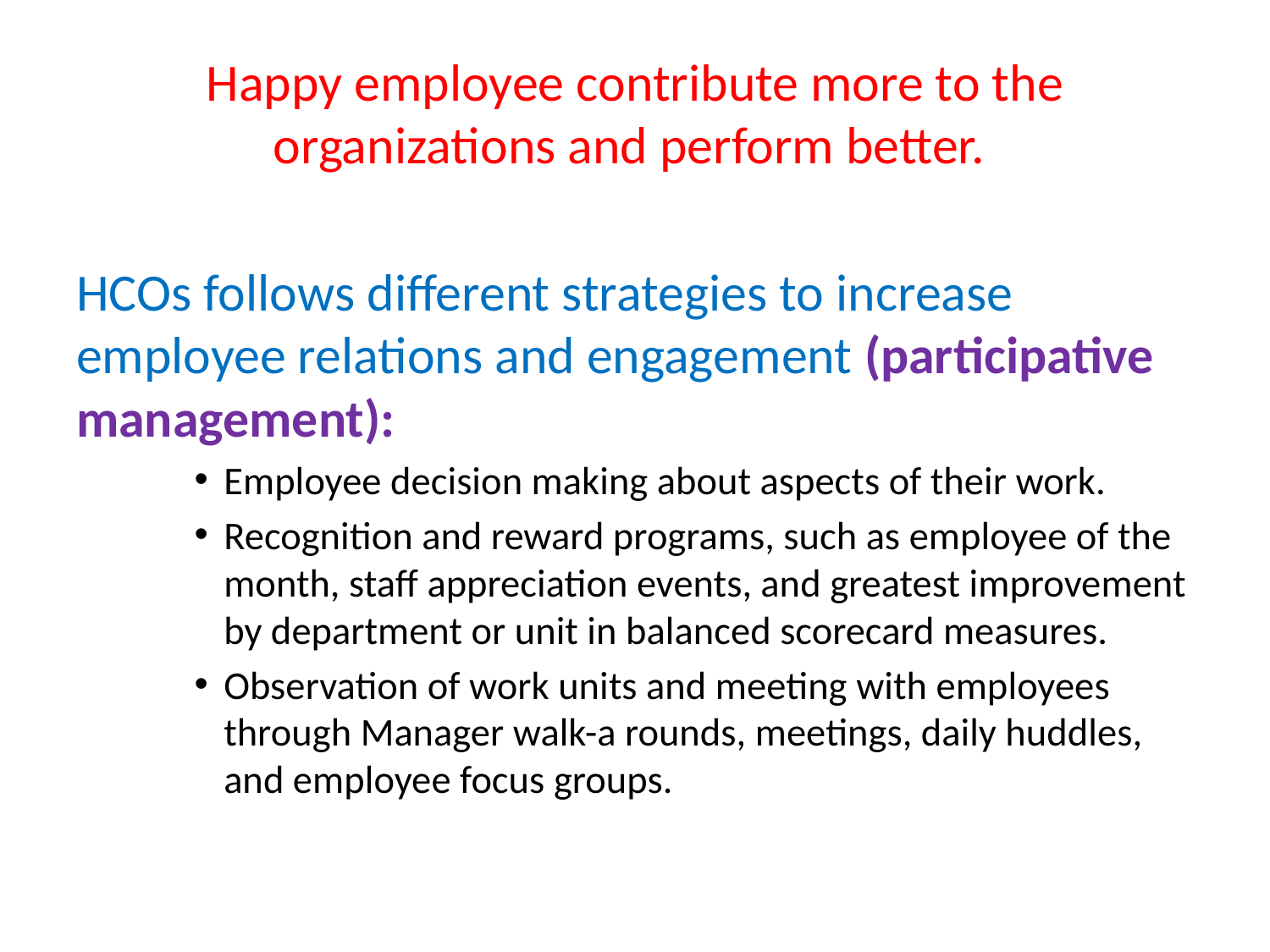

#
Happy employee contribute more to the organizations and perform better.

HCOs follows different strategies to increase employee relations and engagement (participative management):
Employee decision making about aspects of their work.
Recognition and reward programs, such as employee of the month, staff appreciation events, and greatest improvement by department or unit in balanced scorecard measures.
Observation of work units and meeting with employees through Manager walk-a rounds, meetings, daily huddles, and employee focus groups.